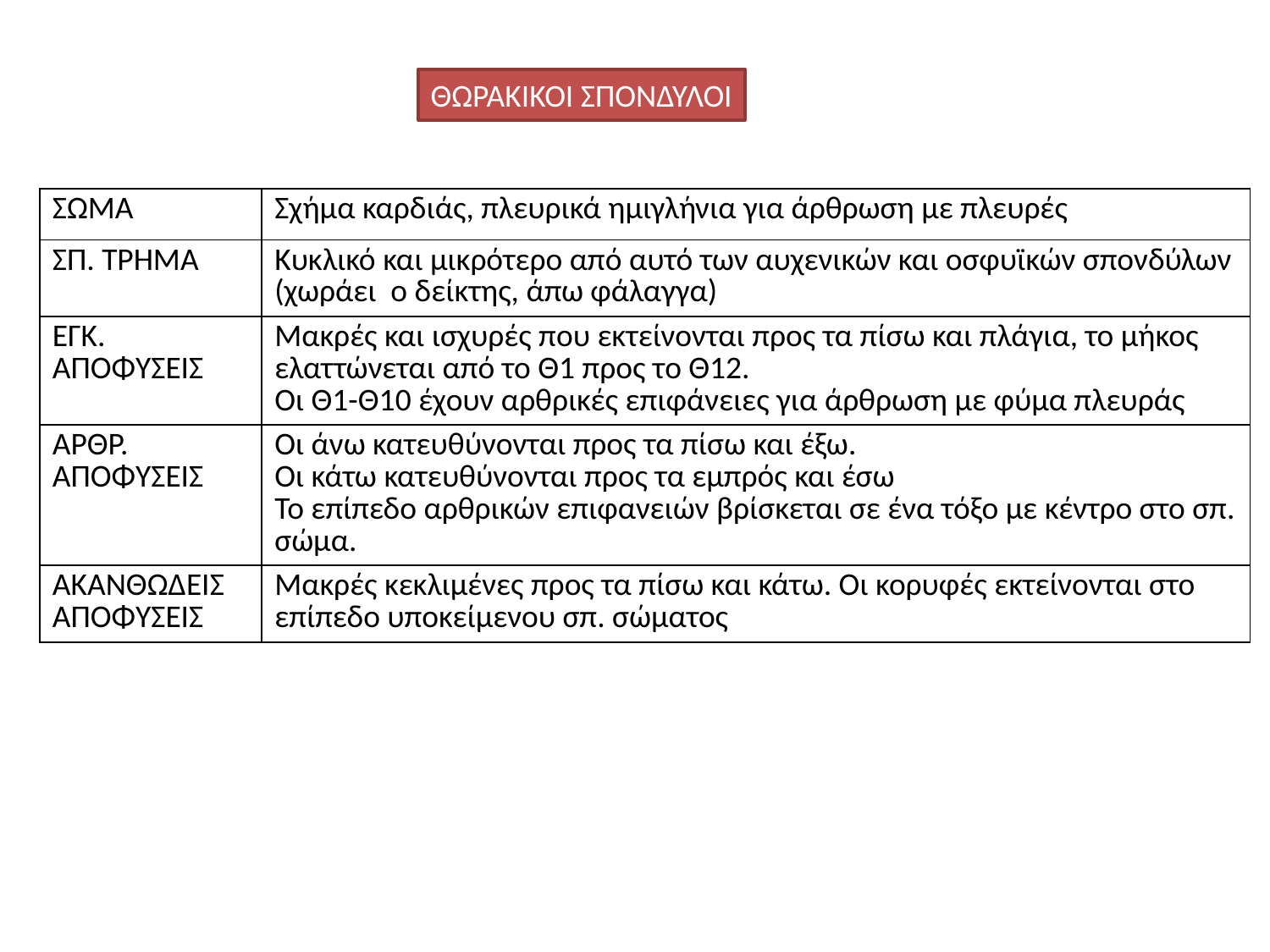

ΘΩΡΑΚΙΚΟΙ ΣΠΟΝΔΥΛΟΙ
| ΣΩΜΑ | Σχήμα καρδιάς, πλευρικά ημιγλήνια για άρθρωση με πλευρές |
| --- | --- |
| ΣΠ. ΤΡΗΜΑ | Κυκλικό και μικρότερο από αυτό των αυχενικών και οσφυϊκών σπονδύλων (χωράει ο δείκτης, άπω φάλαγγα) |
| ΕΓΚ. ΑΠΟΦΥΣΕΙΣ | Μακρές και ισχυρές που εκτείνονται προς τα πίσω και πλάγια, το μήκος ελαττώνεται από το Θ1 προς το Θ12. Οι Θ1-Θ10 έχουν αρθρικές επιφάνειες για άρθρωση με φύμα πλευράς |
| ΑΡΘΡ. ΑΠΟΦΥΣΕΙΣ | Οι άνω κατευθύνονται προς τα πίσω και έξω. Οι κάτω κατευθύνονται προς τα εμπρός και έσω Το επίπεδο αρθρικών επιφανειών βρίσκεται σε ένα τόξο με κέντρο στο σπ. σώμα. |
| ΑΚΑΝΘΩΔΕΙΣ ΑΠΟΦΥΣΕΙΣ | Μακρές κεκλιμένες προς τα πίσω και κάτω. Οι κορυφές εκτείνονται στο επίπεδο υποκείμενου σπ. σώματος |